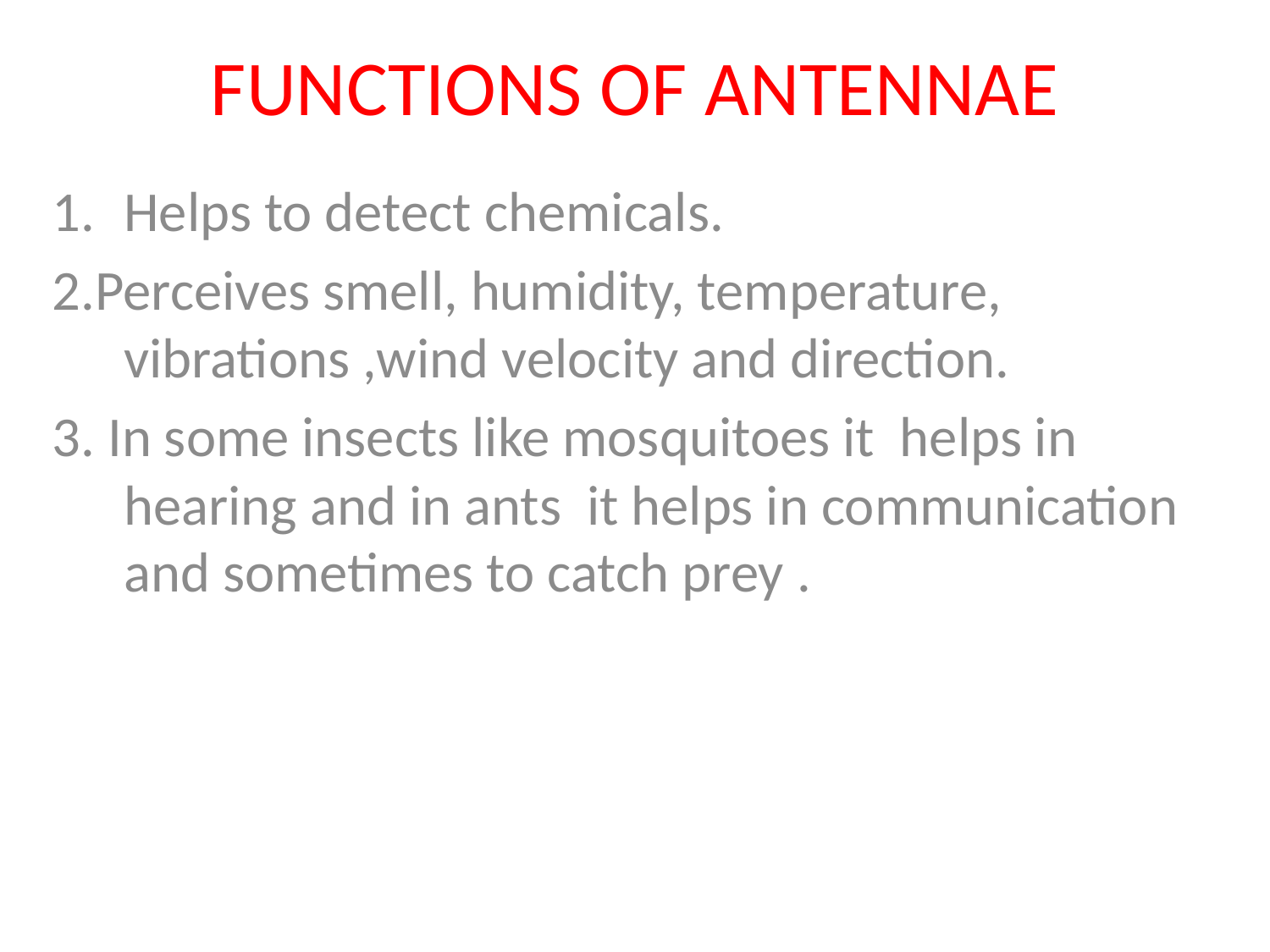

# FUNCTIONS OF ANTENNAE
Helps to detect chemicals.
2.Perceives smell, humidity, temperature, vibrations ,wind velocity and direction.
3. In some insects like mosquitoes it  helps in hearing and in ants  it helps in communication and sometimes to catch prey .